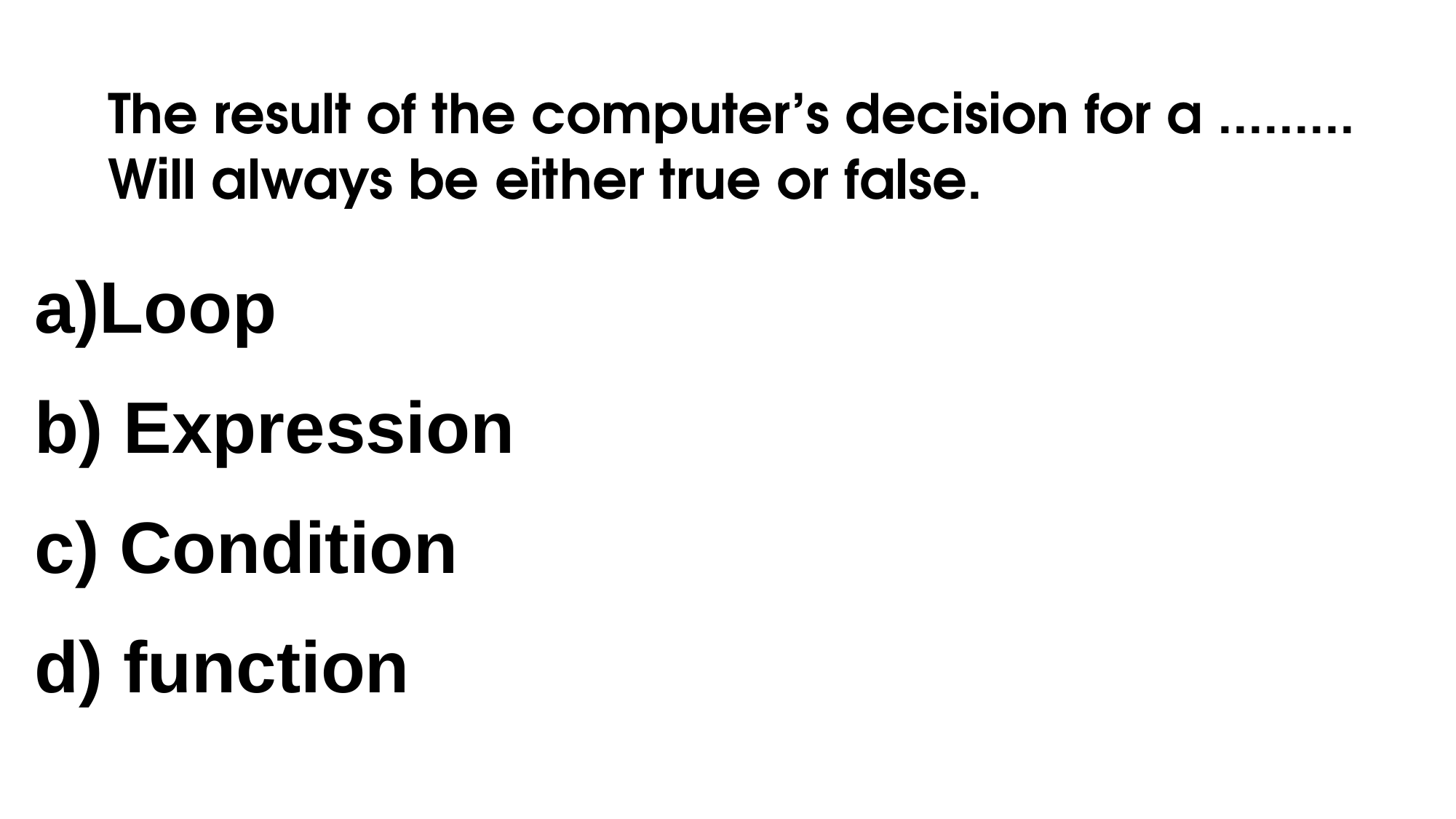

# The result of the computer’s decision for a ......... Will always be either true or false.
a)Loop
b) Expression
c) Condition
d) function